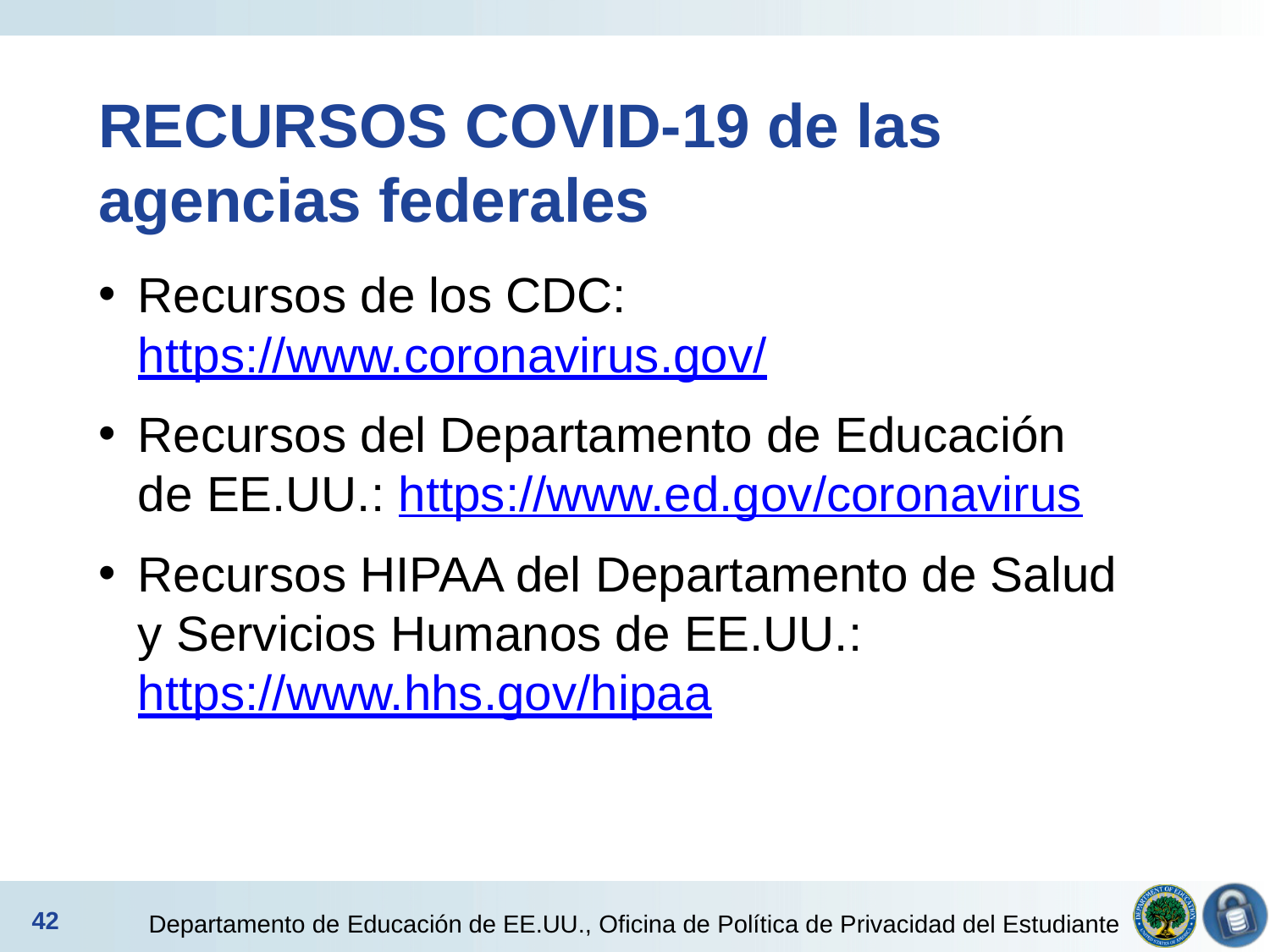

# RECURSOS COVID-19 de las agencias federales
Recursos de los CDC: https://www.coronavirus.gov/
Recursos del Departamento de Educación de EE.UU.: https://www.ed.gov/coronavirus
Recursos HIPAA del Departamento de Salud y Servicios Humanos de EE.UU.: https://www.hhs.gov/hipaa
42
Departamento de Educación de EE.UU., Oficina de Política de Privacidad del Estudiante